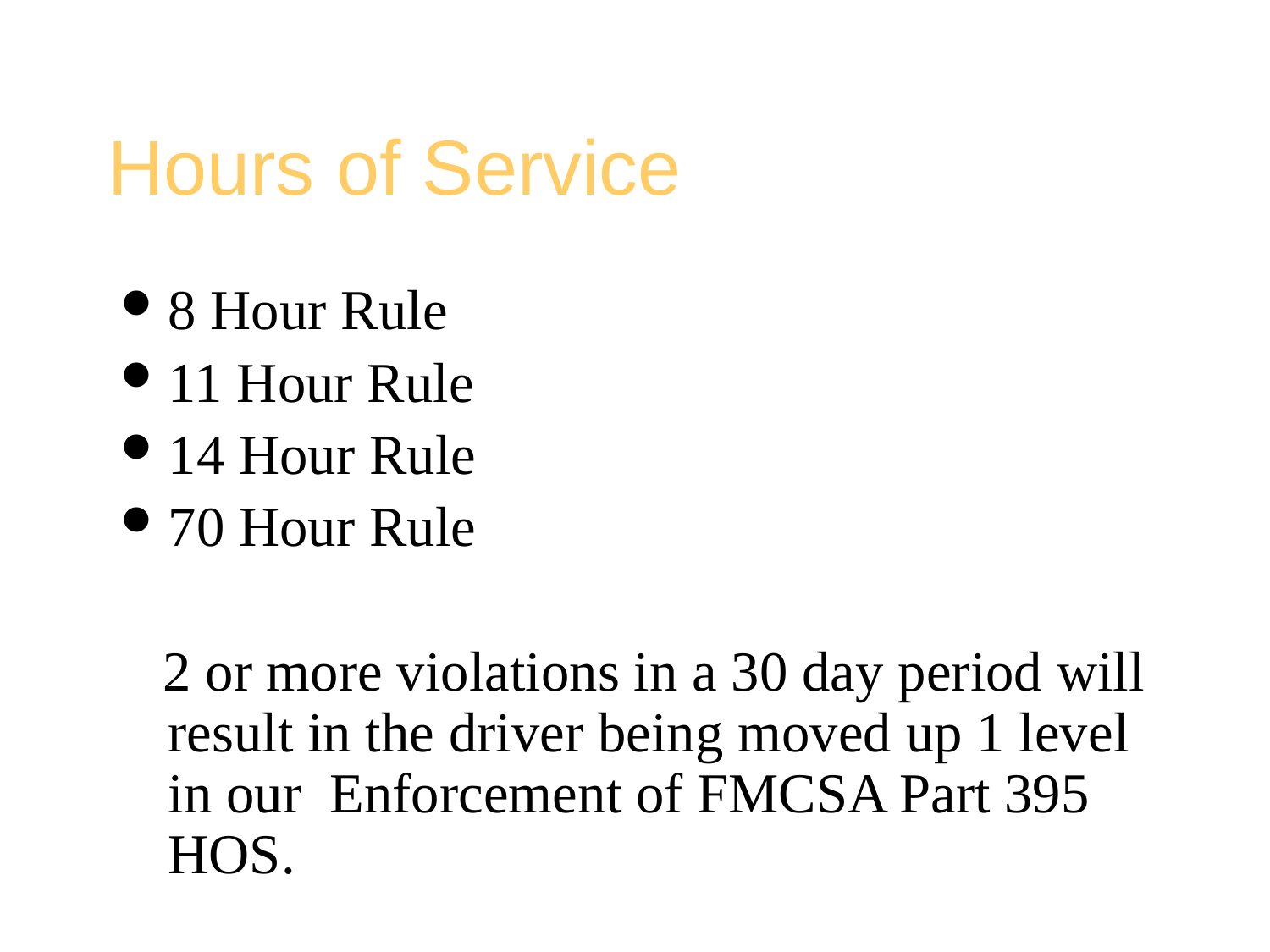

# Hours of Service
8 Hour Rule
11 Hour Rule
14 Hour Rule
70 Hour Rule

   2 or more violations in a 30 day period will result in the driver being moved up 1 level in our  Enforcement of FMCSA Part 395 HOS.